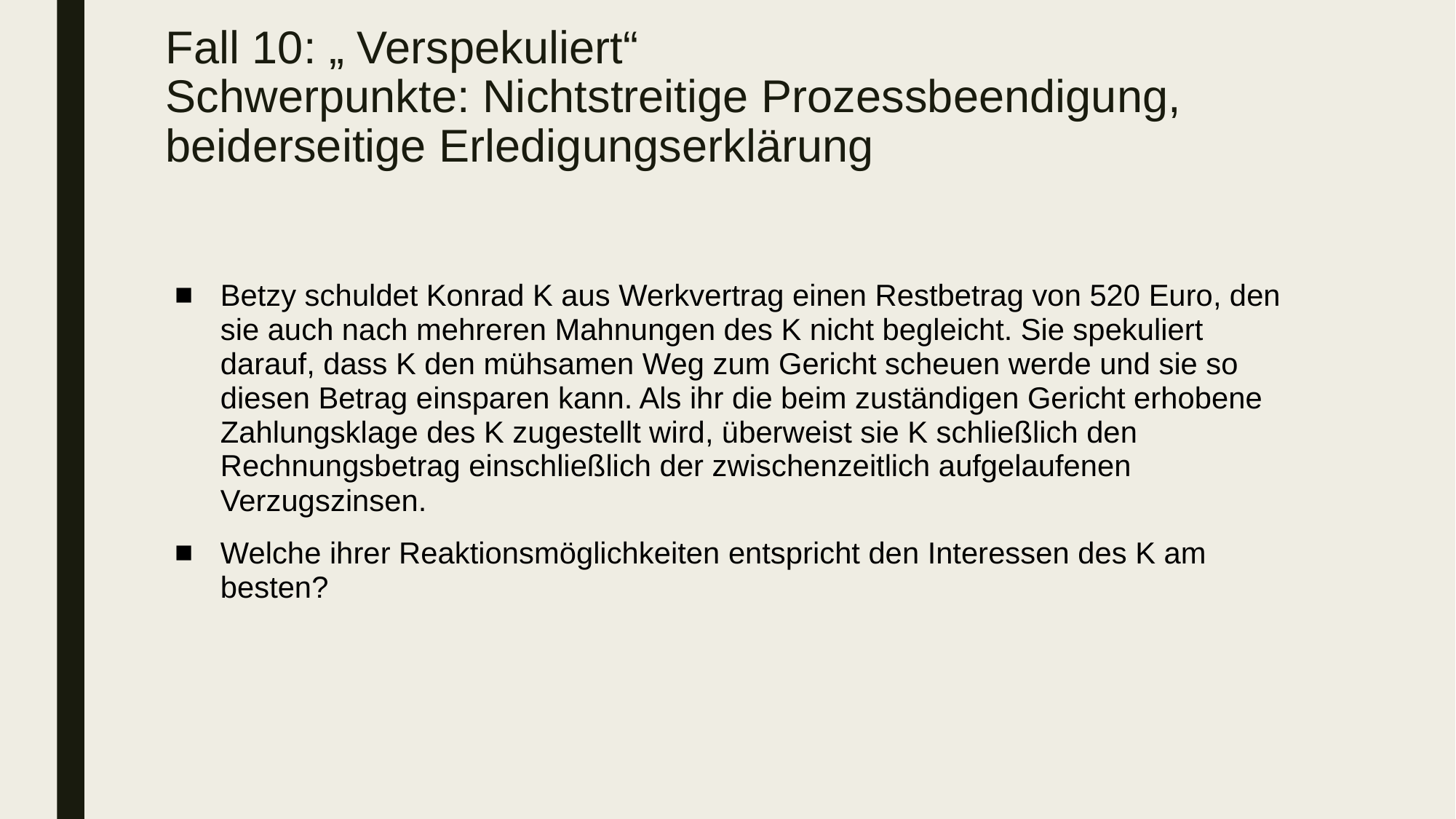

# Fall 10: „ Verspekuliert“ Schwerpunkte: Nichtstreitige Prozessbeendigung, beiderseitige Erledigungserklärung
Betzy schuldet Konrad K aus Werkvertrag einen Restbetrag von 520 Euro, den sie auch nach mehreren Mahnungen des K nicht begleicht. Sie spekuliert darauf, dass K den mühsamen Weg zum Gericht scheuen werde und sie so diesen Betrag einsparen kann. Als ihr die beim zuständigen Gericht erhobene Zahlungsklage des K zugestellt wird, überweist sie K schließlich den Rechnungsbetrag einschließlich der zwischenzeitlich aufgelaufenen Verzugszinsen.
Welche ihrer Reaktionsmöglichkeiten entspricht den Interessen des K am besten?